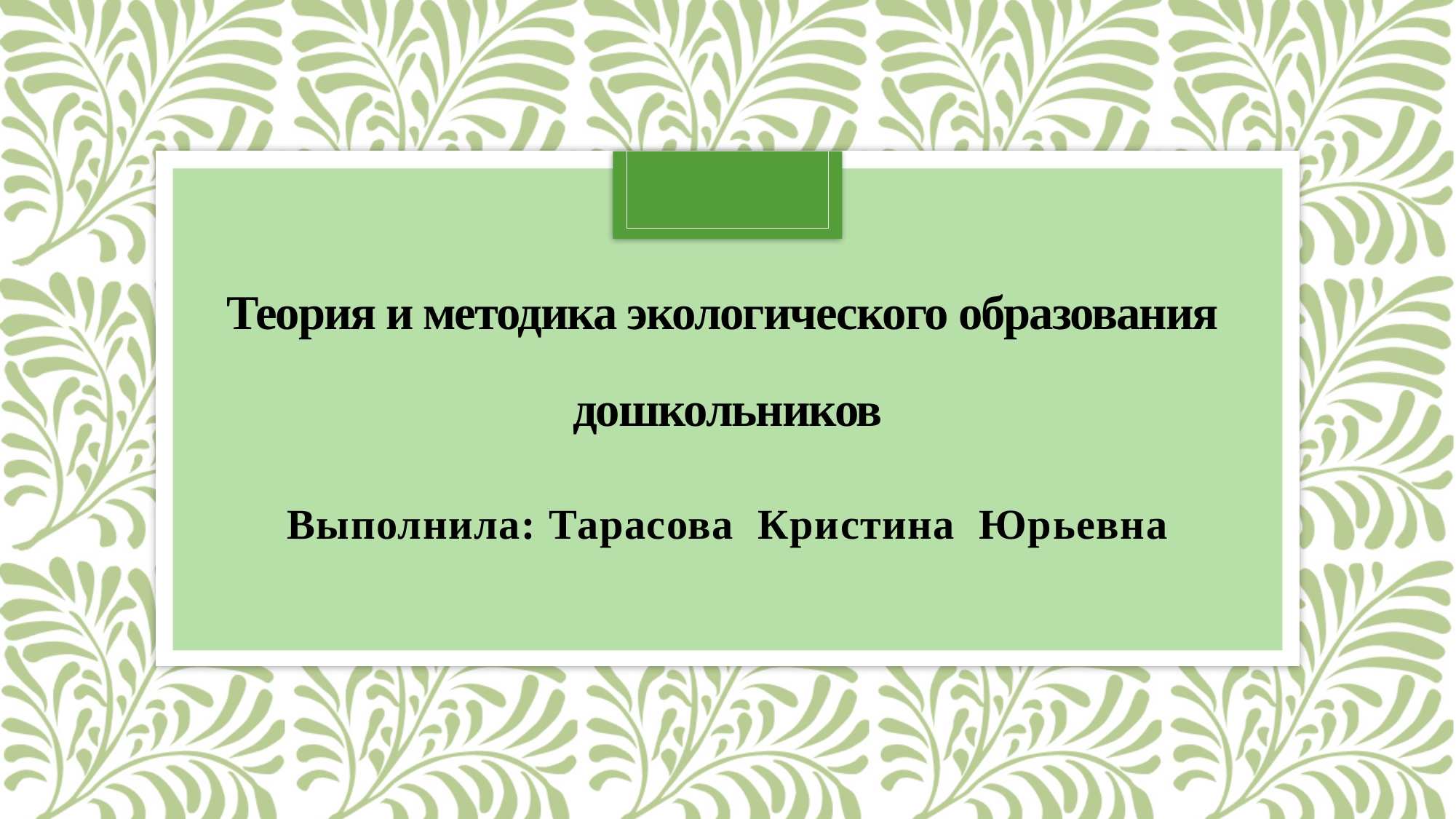

# Теория и методика экологического образования дошкольников
Выполнила: Тарасова  Кристина  Юрьевна